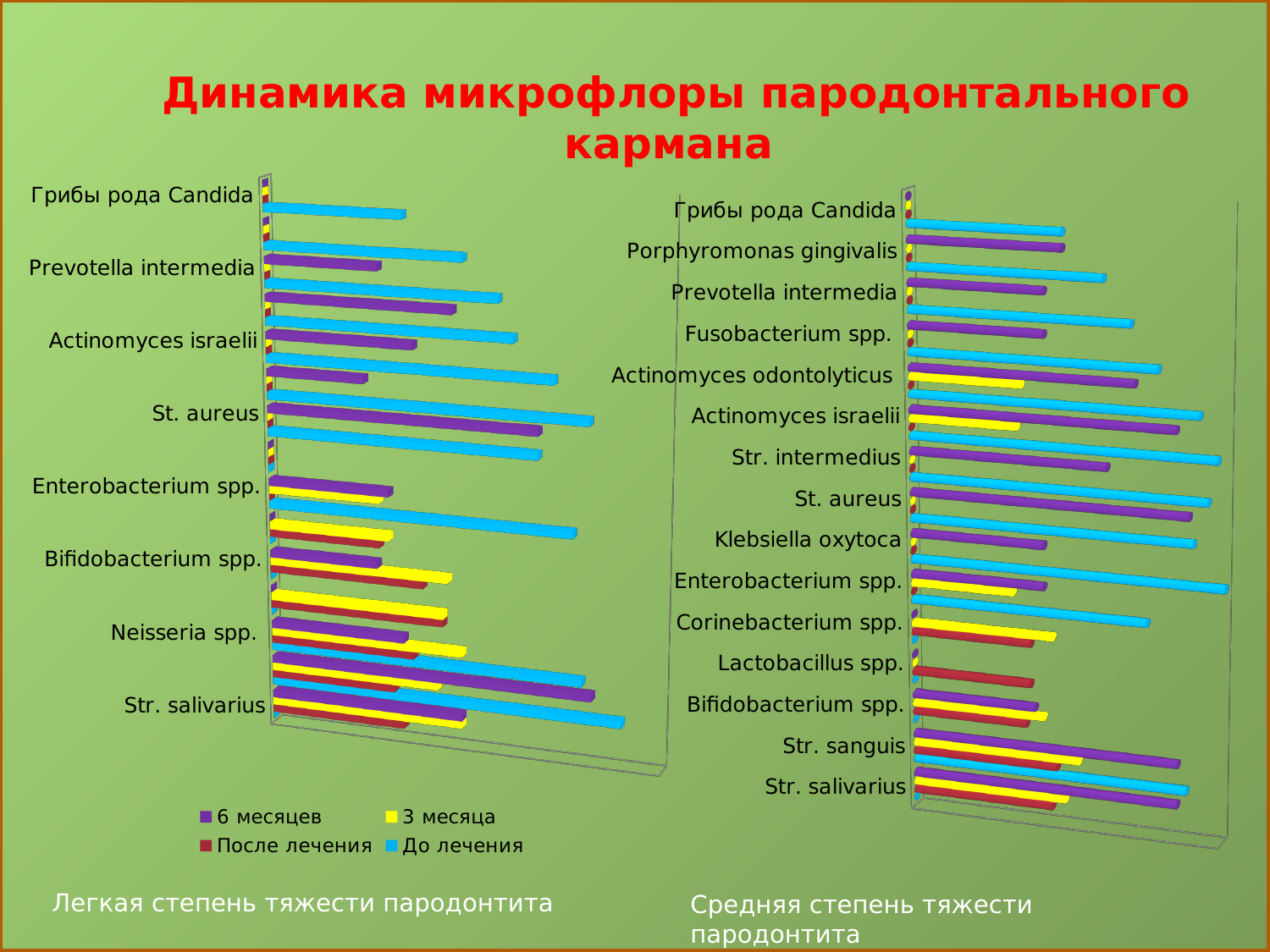

Динамика микрофлоры пародонтального кармана

[unsupported chart]

[unsupported chart]

Легкая степень тяжести пародонтита
Средняя степень тяжести пародонтита